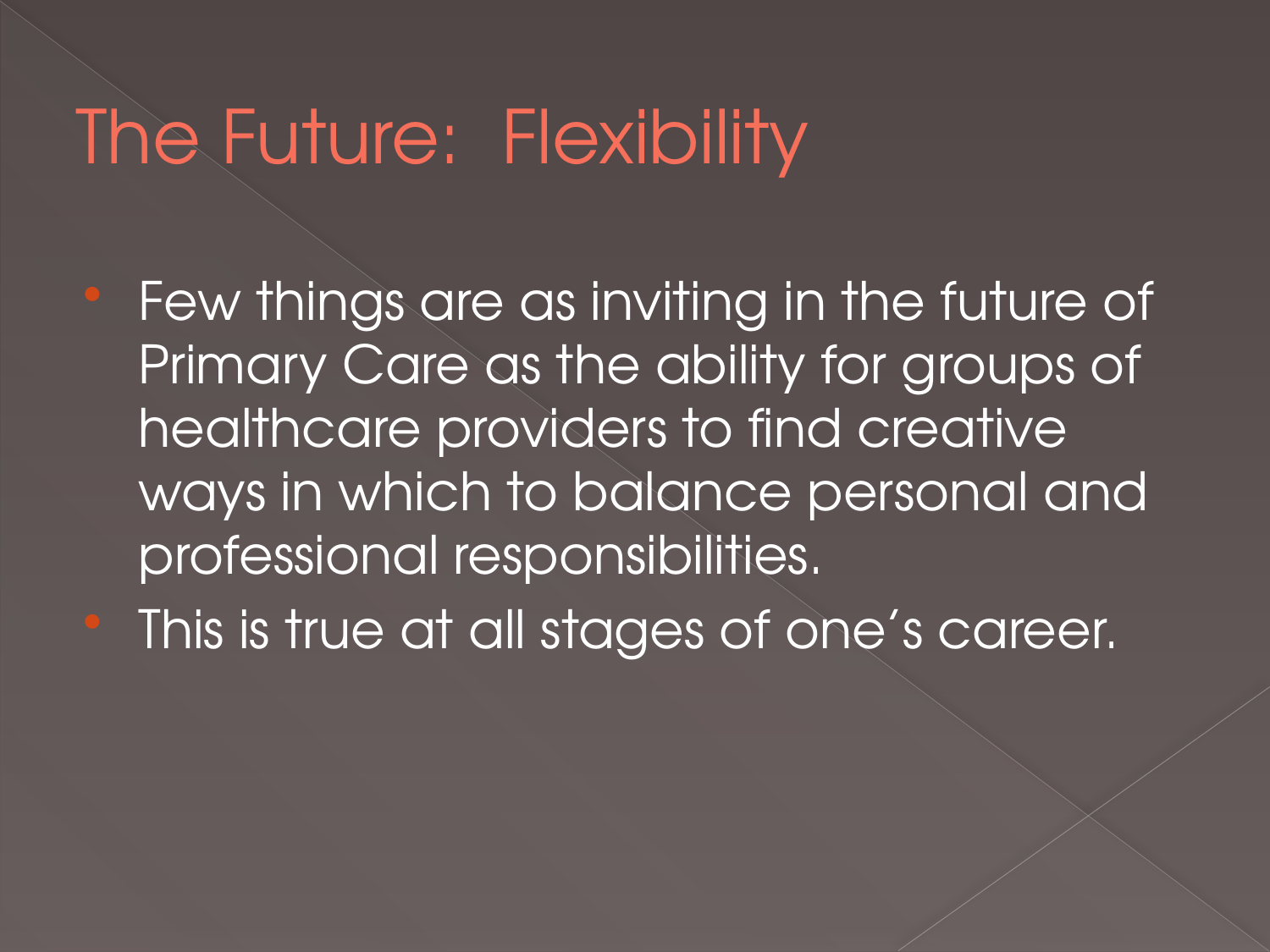

# The Future:  Flexibility
Few things are as inviting in the future of Primary Care as the ability for groups of healthcare providers to find creative ways in which to balance personal and professional responsibilities.
This is true at all stages of one’s career.